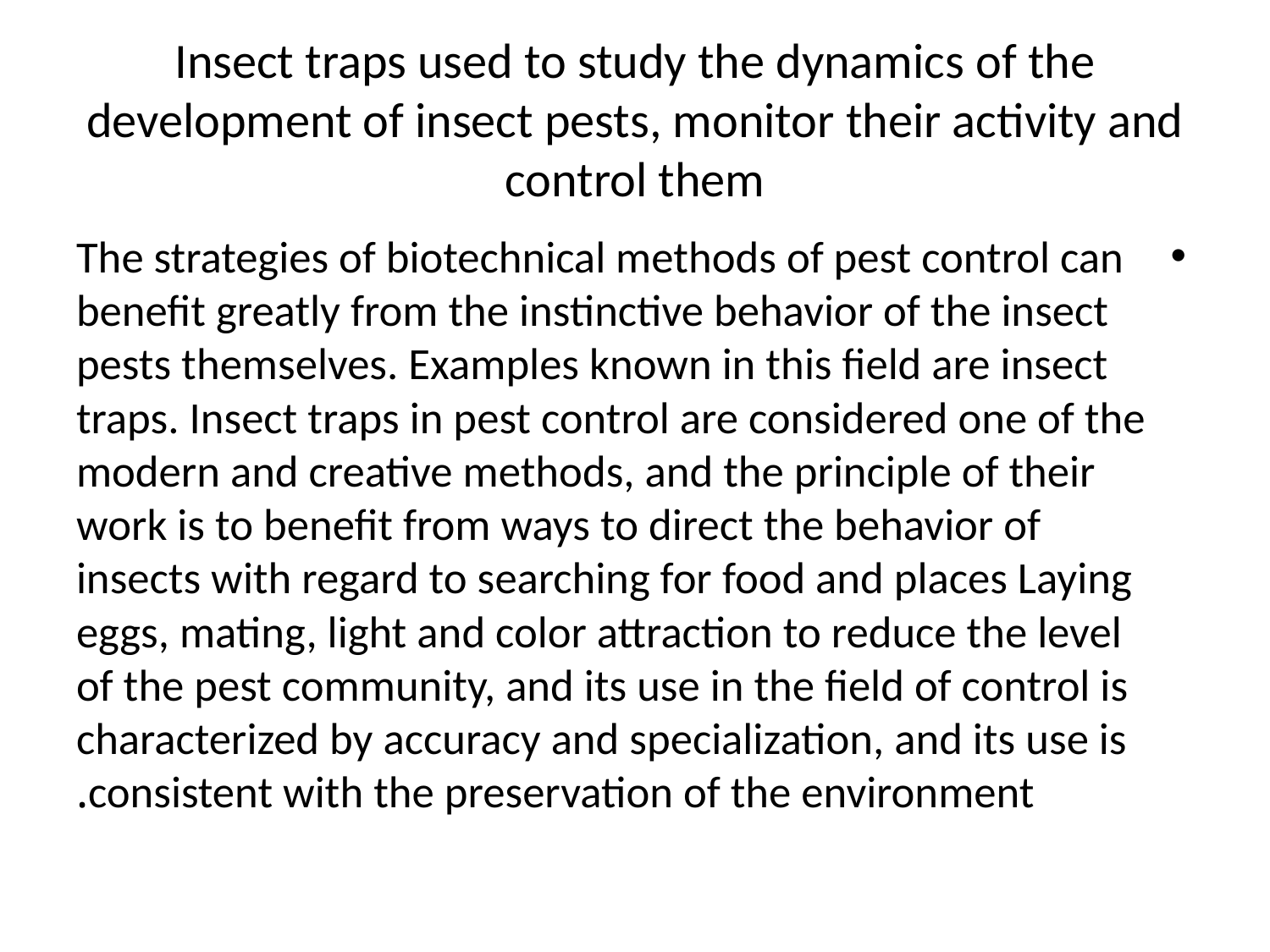

# Insect traps used to study the dynamics of the development of insect pests, monitor their activity and control them
The strategies of biotechnical methods of pest control can benefit greatly from the instinctive behavior of the insect pests themselves. Examples known in this field are insect traps. Insect traps in pest control are considered one of the modern and creative methods, and the principle of their work is to benefit from ways to direct the behavior of insects with regard to searching for food and places Laying eggs, mating, light and color attraction to reduce the level of the pest community, and its use in the field of control is characterized by accuracy and specialization, and its use is consistent with the preservation of the environment.